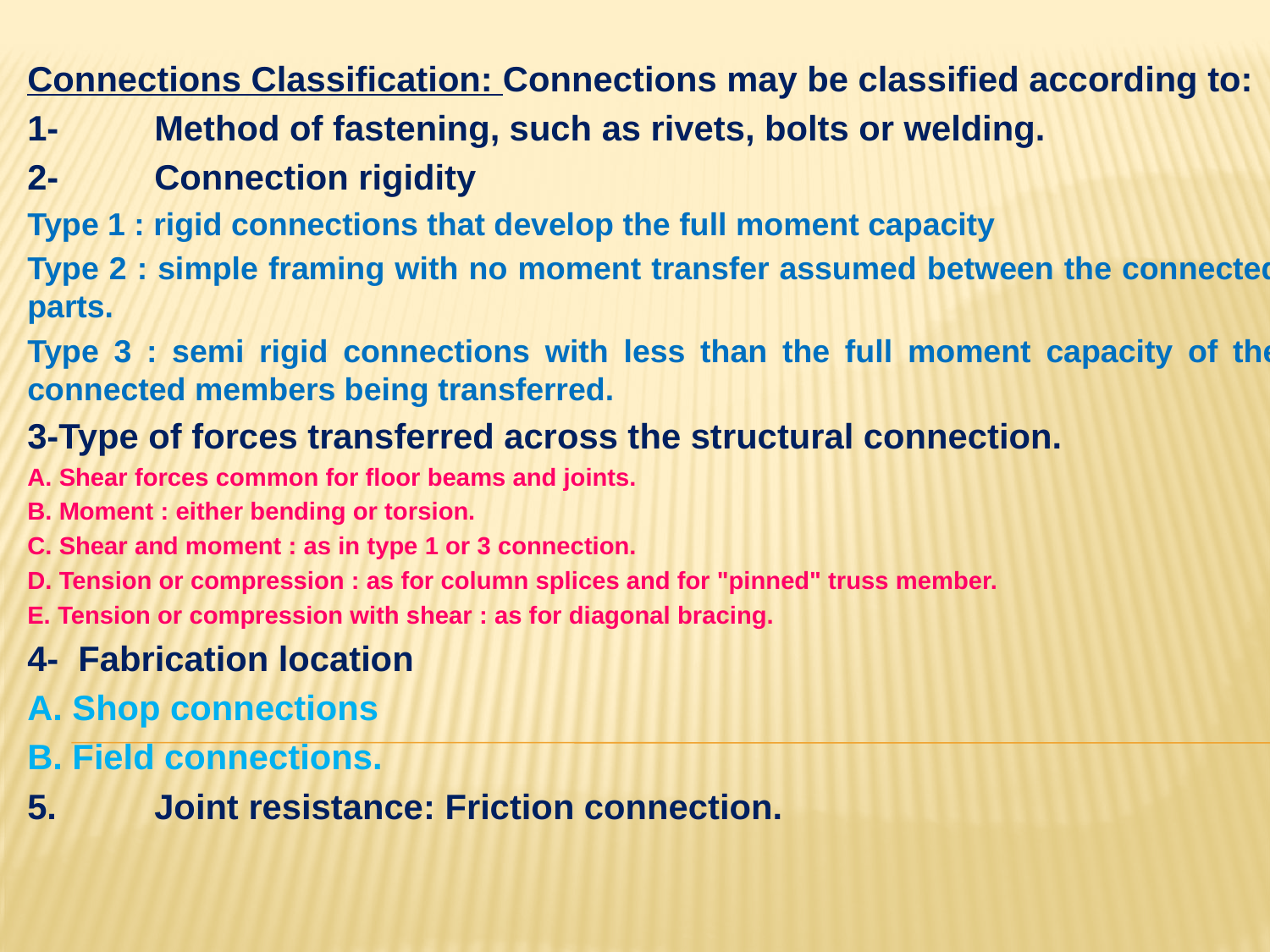

Connections Classification: Connections may be classified according to:
1-	Method of fastening, such as rivets, bolts or welding.
2-	Connection rigidity
Type 1 : rigid connections that develop the full moment capacity
Type 2 : simple framing with no moment transfer assumed between the connected parts.
Type 3 : semi rigid connections with less than the full moment capacity of the connected members being transferred.
3-Type of forces transferred across the structural connection.
A. Shear forces common for floor beams and joints.
B. Moment : either bending or torsion.
C. Shear and moment : as in type 1 or 3 connection.
D. Tension or compression : as for column splices and for "pinned" truss member.
E. Tension or compression with shear : as for diagonal bracing.
4-  Fabrication location
A. Shop connections
B. Field connections.
5.	Joint resistance: Friction connection.